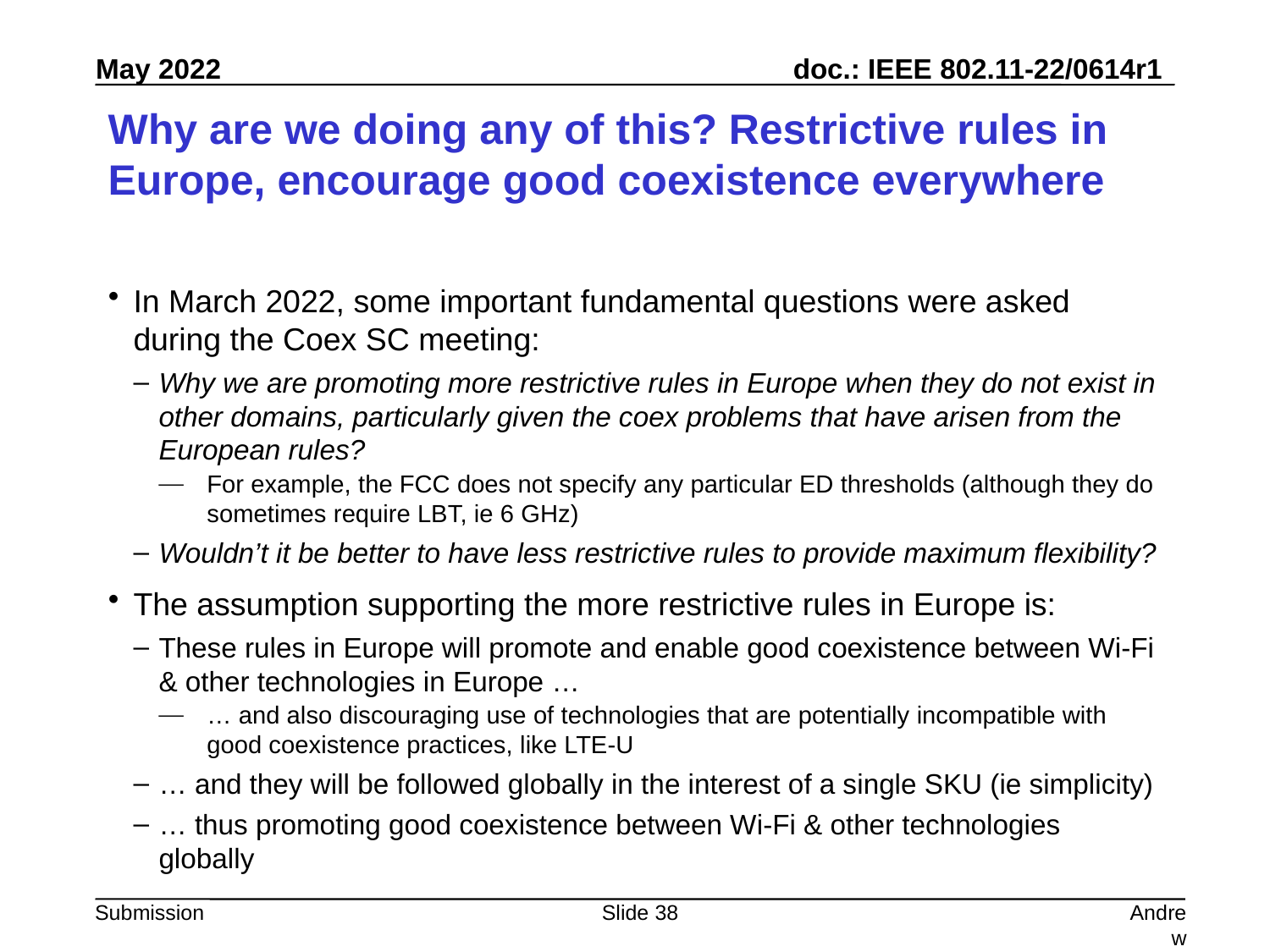

# Why are we doing any of this? Restrictive rules in Europe, encourage good coexistence everywhere
In March 2022, some important fundamental questions were asked during the Coex SC meeting:
Why we are promoting more restrictive rules in Europe when they do not exist in other domains, particularly given the coex problems that have arisen from the European rules?
For example, the FCC does not specify any particular ED thresholds (although they do sometimes require LBT, ie 6 GHz)
Wouldn’t it be better to have less restrictive rules to provide maximum flexibility?
The assumption supporting the more restrictive rules in Europe is:
These rules in Europe will promote and enable good coexistence between Wi-Fi & other technologies in Europe …
… and also discouraging use of technologies that are potentially incompatible with good coexistence practices, like LTE-U
… and they will be followed globally in the interest of a single SKU (ie simplicity)
… thus promoting good coexistence between Wi-Fi & other technologies globally
Slide 38
Andrew Myles, Cisco